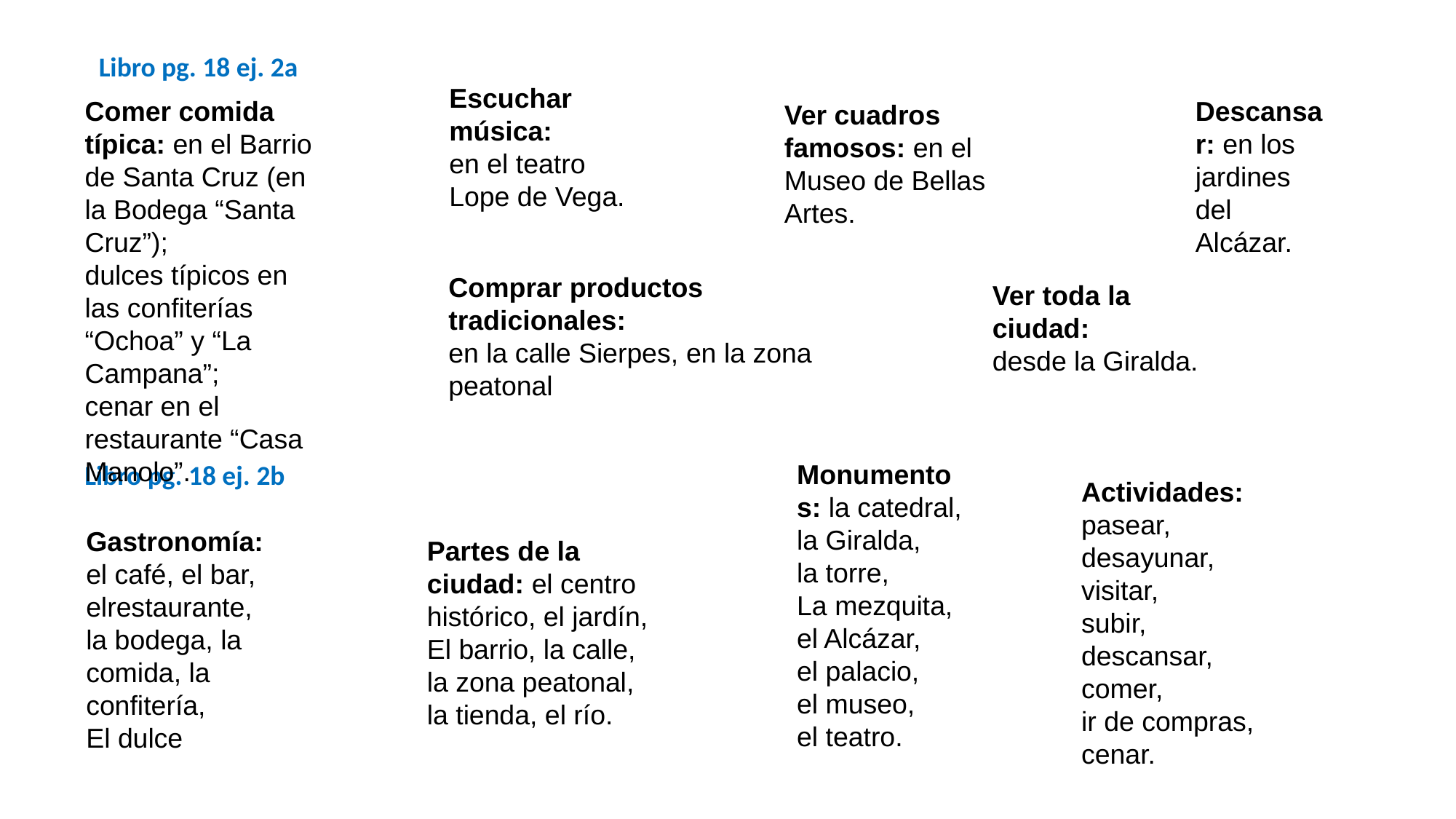

Libro pg. 18 ej. 2a
Escuchar música:
en el teatro Lope de Vega.
Comer comida típica: en el Barrio de Santa Cruz (en la Bodega “Santa Cruz”);
dulces típicos en las confiterías “Ochoa” y “La Campana”;
cenar en el restaurante “Casa Manolo”.
Descansar: en los jardines del Alcázar.
Ver cuadros famosos: en el Museo de Bellas Artes.
Comprar productos tradicionales:
en la calle Sierpes, en la zona peatonal
Ver toda la ciudad:
desde la Giralda.
Monumentos: la catedral,
la Giralda,
la torre,
La mezquita, el Alcázar,
el palacio,
el museo,
el teatro.
Libro pg. 18 ej. 2b
Actividades:
pasear,
desayunar,
visitar,
subir,
descansar,
comer,
ir de compras,
cenar.
Gastronomía:
el café, el bar,
elrestaurante,
la bodega, la comida, la confitería,
El dulce
Partes de la ciudad: el centro histórico, el jardín,
El barrio, la calle,
la zona peatonal,
la tienda, el río.